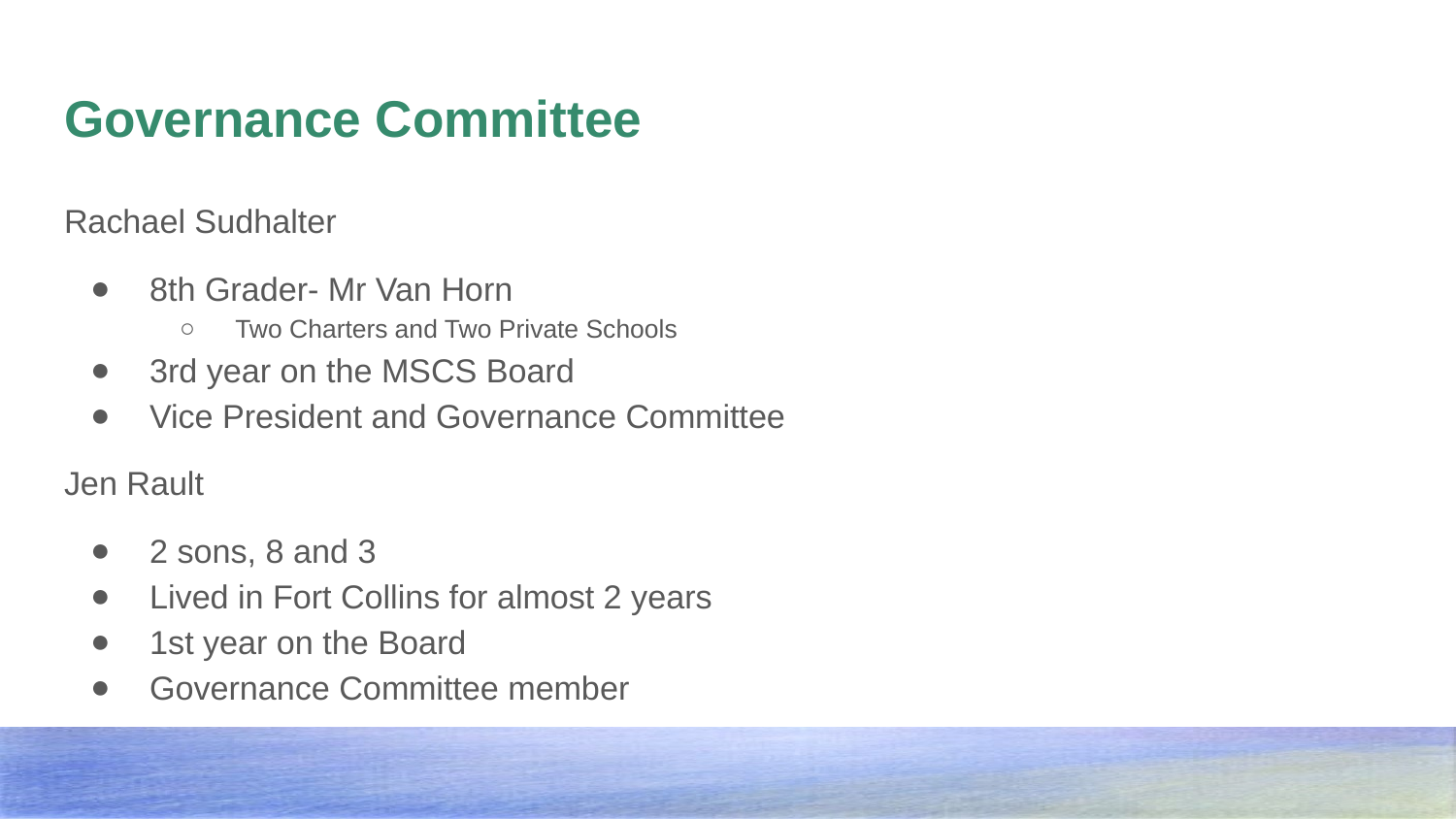

# Governance Committee
Rachael Sudhalter
8th Grader- Mr Van Horn
Two Charters and Two Private Schools
3rd year on the MSCS Board
Vice President and Governance Committee
Jen Rault
2 sons, 8 and 3
Lived in Fort Collins for almost 2 years
1st year on the Board
Governance Committee member